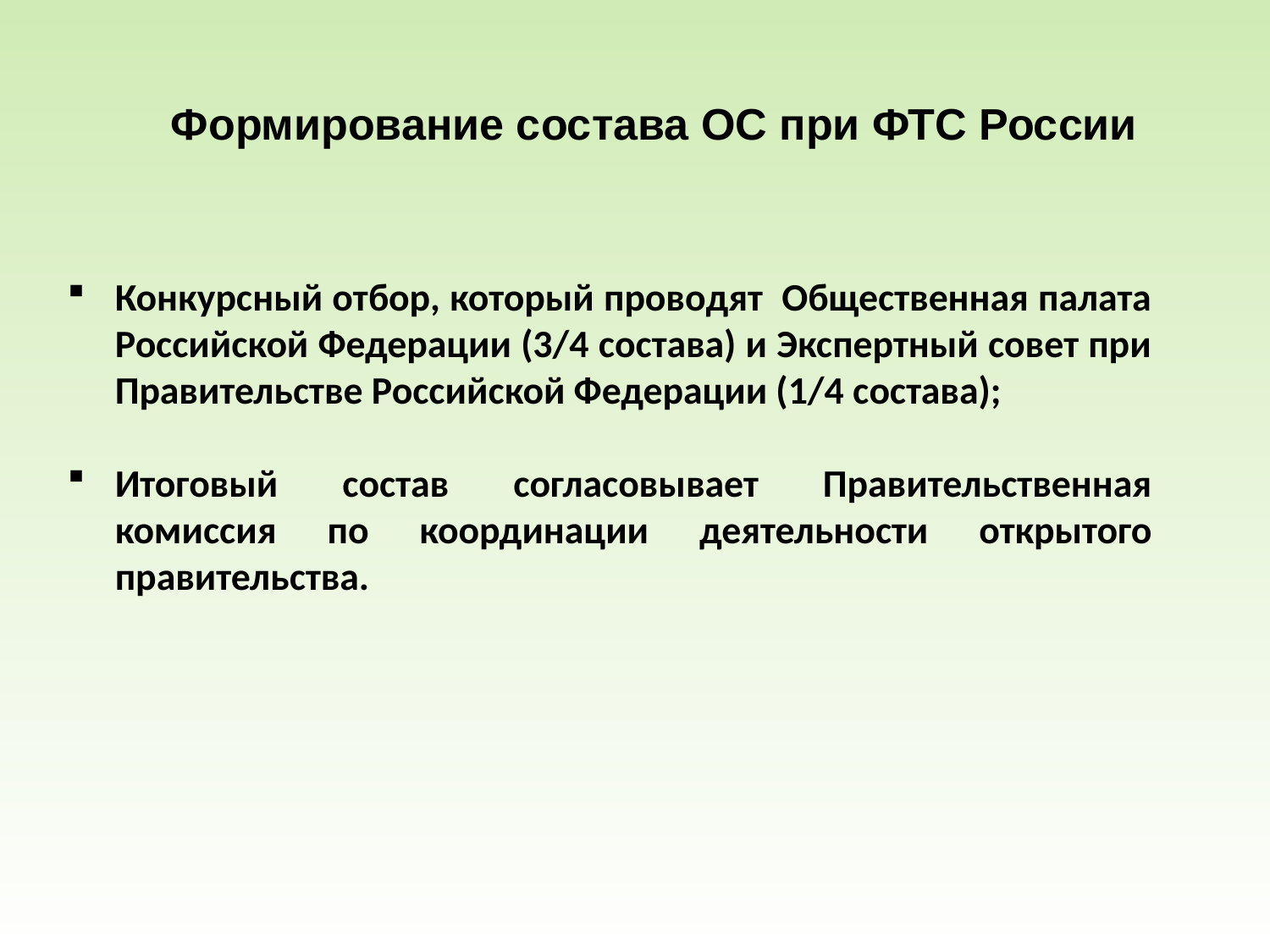

# Формирование состава ОС при ФТС России
Конкурсный отбор, который проводят  Общественная палата Российской Федерации (3/4 состава) и Экспертный совет при Правительстве Российской Федерации (1/4 состава);

Итоговый состав согласовывает Правительственная комиссия по координации деятельности открытого правительства.